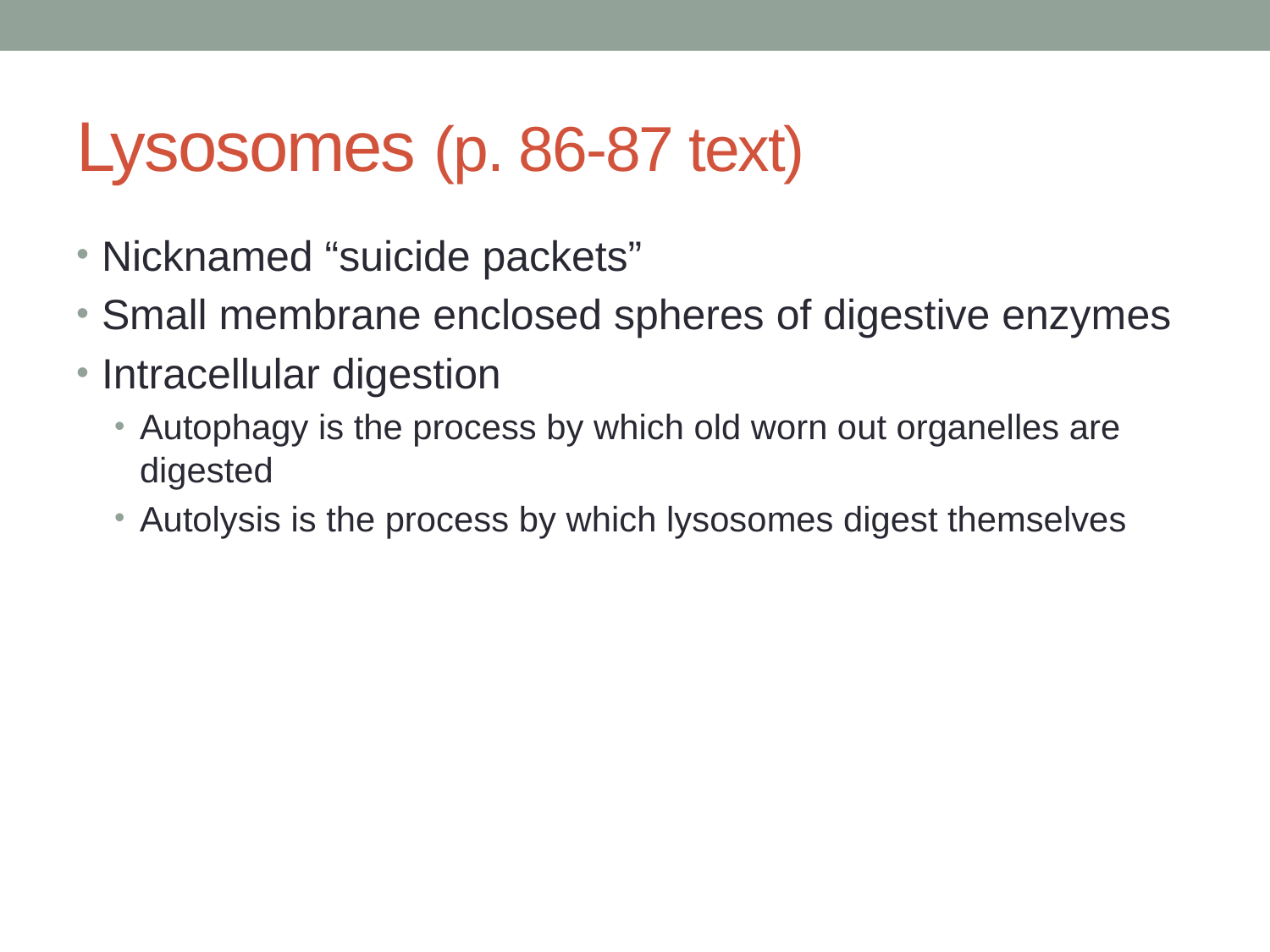

# Lysosomes (p. 86-87 text)
Nicknamed “suicide packets”
Small membrane enclosed spheres of digestive enzymes
Intracellular digestion
Autophagy is the process by which old worn out organelles are digested
Autolysis is the process by which lysosomes digest themselves